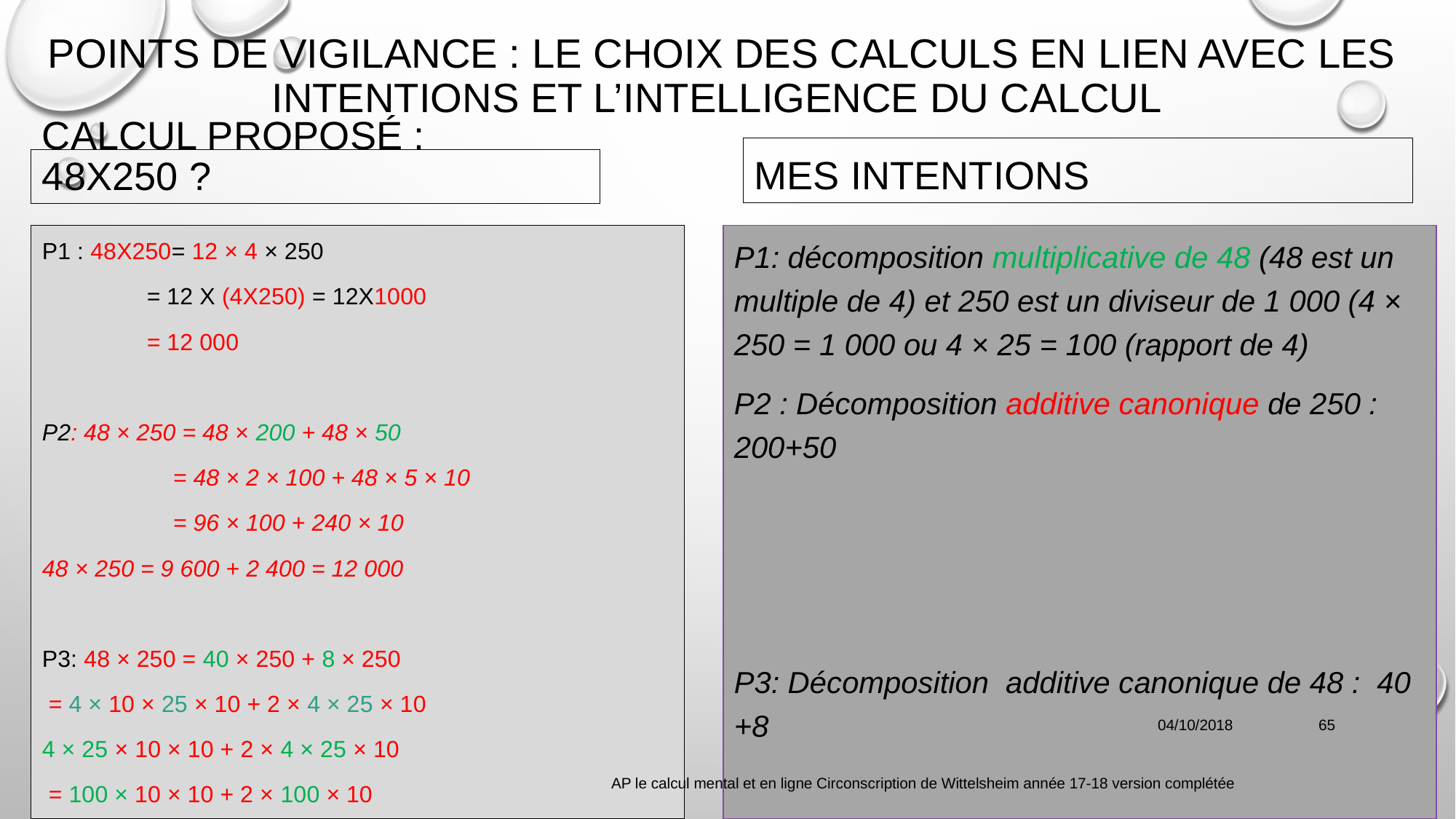

# Points de vigilance : le choix des calculs en lien avec les intentions et l’intelligence du calcul
MES INTENTIONS
Calcul proposé : 48X250 ?
P1 : 48X250= 12 × 4 × 250
                = 12 x (4X250) = 12X1000
                = 12 000

P2: 48 × 250 = 48 × 200 + 48 × 50
                    = 48 × 2 × 100 + 48 × 5 × 10
                    = 96 × 100 + 240 × 10
48 × 250 = 9 600 + 2 400 = 12 000

P3: 48 × 250 = 40 × 250 + 8 × 250
 = 4 × 10 × 25 × 10 + 2 × 4 × 25 × 10
4 × 25 × 10 × 10 + 2 × 4 × 25 × 10
 = 100 × 10 × 10 + 2 × 100 × 10

P1: décomposition multiplicative de 48 (48 est un multiple de 4) et 250 est un diviseur de 1 000 (4 × 250 = 1 000 ou 4 × 25 = 100 (rapport de 4)
P2 : Décomposition additive canonique de 250 : 200+50

P3: Décomposition  additive canonique de 48 :  40 +8

04/10/2018
65
AP le calcul mental et en ligne Circonscription de Wittelsheim année 17-18 version complétée